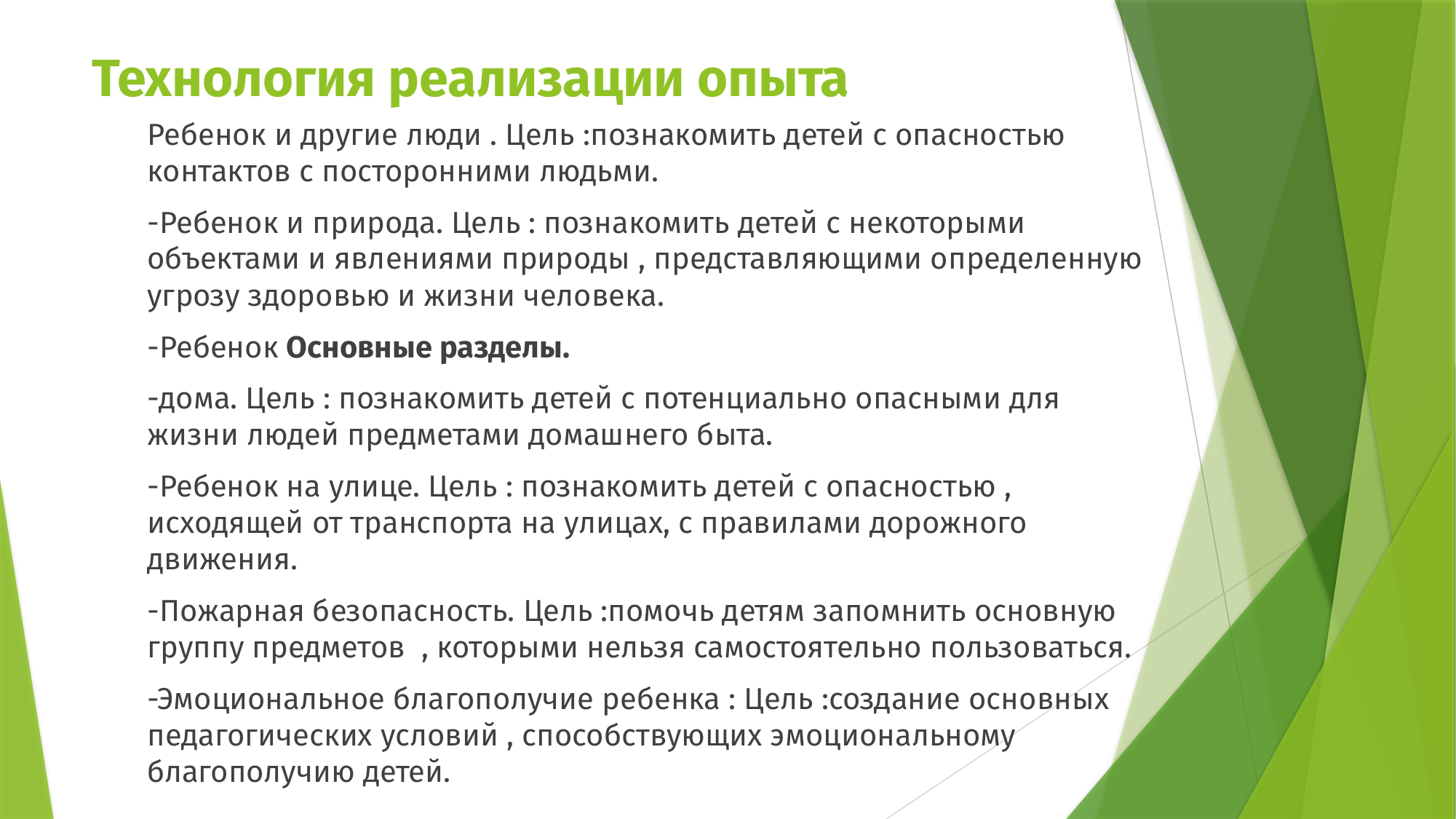

# Технология реализации опыта
Ребенок и другие люди . Цель :познакомить детей с опасностью контактов с посторонними людьми.
-Ребенок и природа. Цель : познакомить детей с некоторыми объектами и явлениями природы , представляющими определенную угрозу здоровью и жизни человека.
-Ребенок Основные разделы.
-дома. Цель : познакомить детей с потенциально опасными для жизни людей предметами домашнего быта.
-Ребенок на улице. Цель : познакомить детей с опасностью , исходящей от транспорта на улицах, с правилами дорожного движения.
-Пожарная безопасность. Цель :помочь детям запомнить основную группу предметов  , которыми нельзя самостоятельно пользоваться.
-Эмоциональное благополучие ребенка : Цель :создание основных педагогических условий , способствующих эмоциональному благополучию детей.